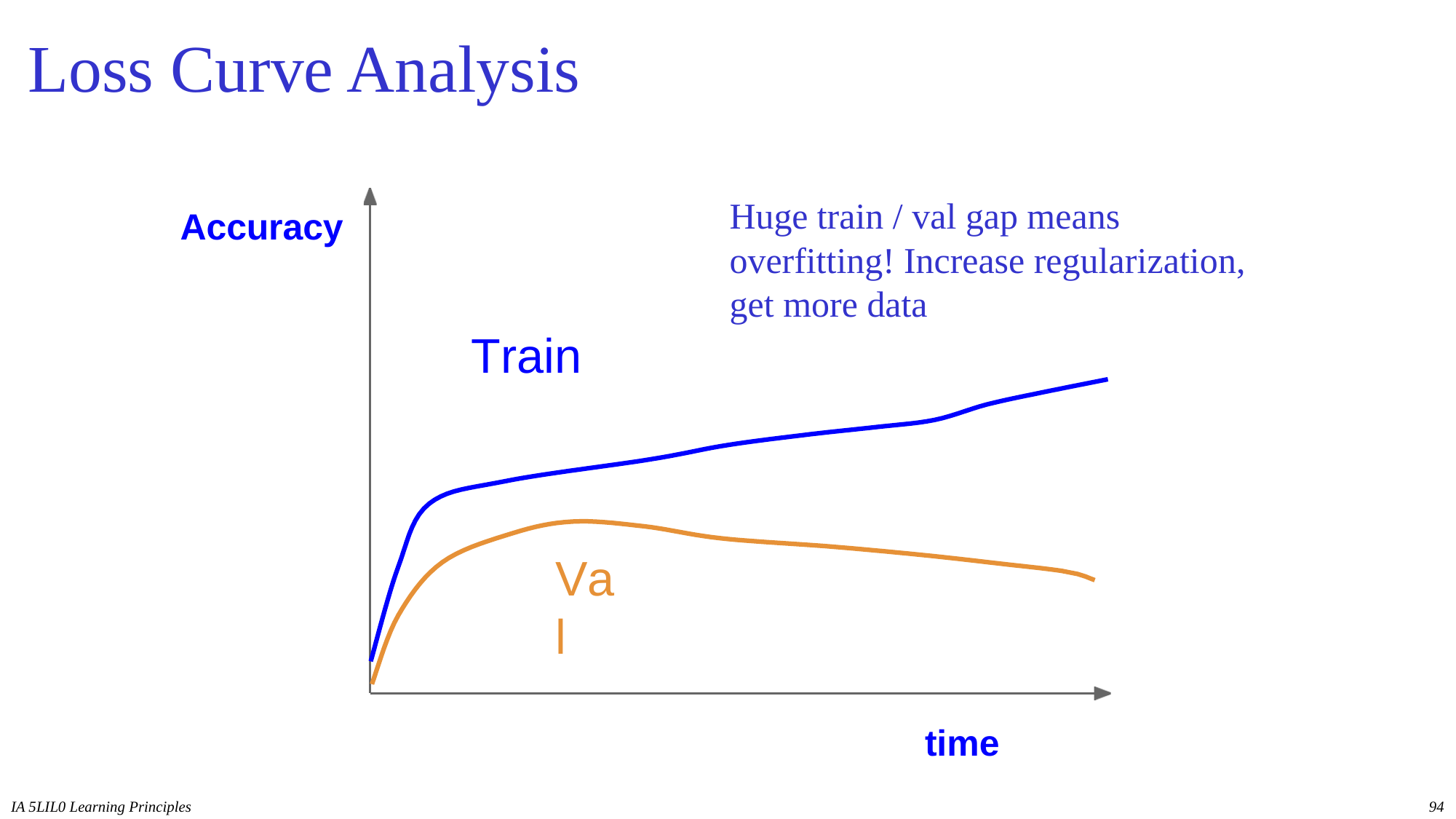

Loss Curve Analysis

# Huge train / val gap means  overfitting! Increase regularization,  get more data
Accuracy

Train

Val

time
IA 5LIL0 Learning Principles
94